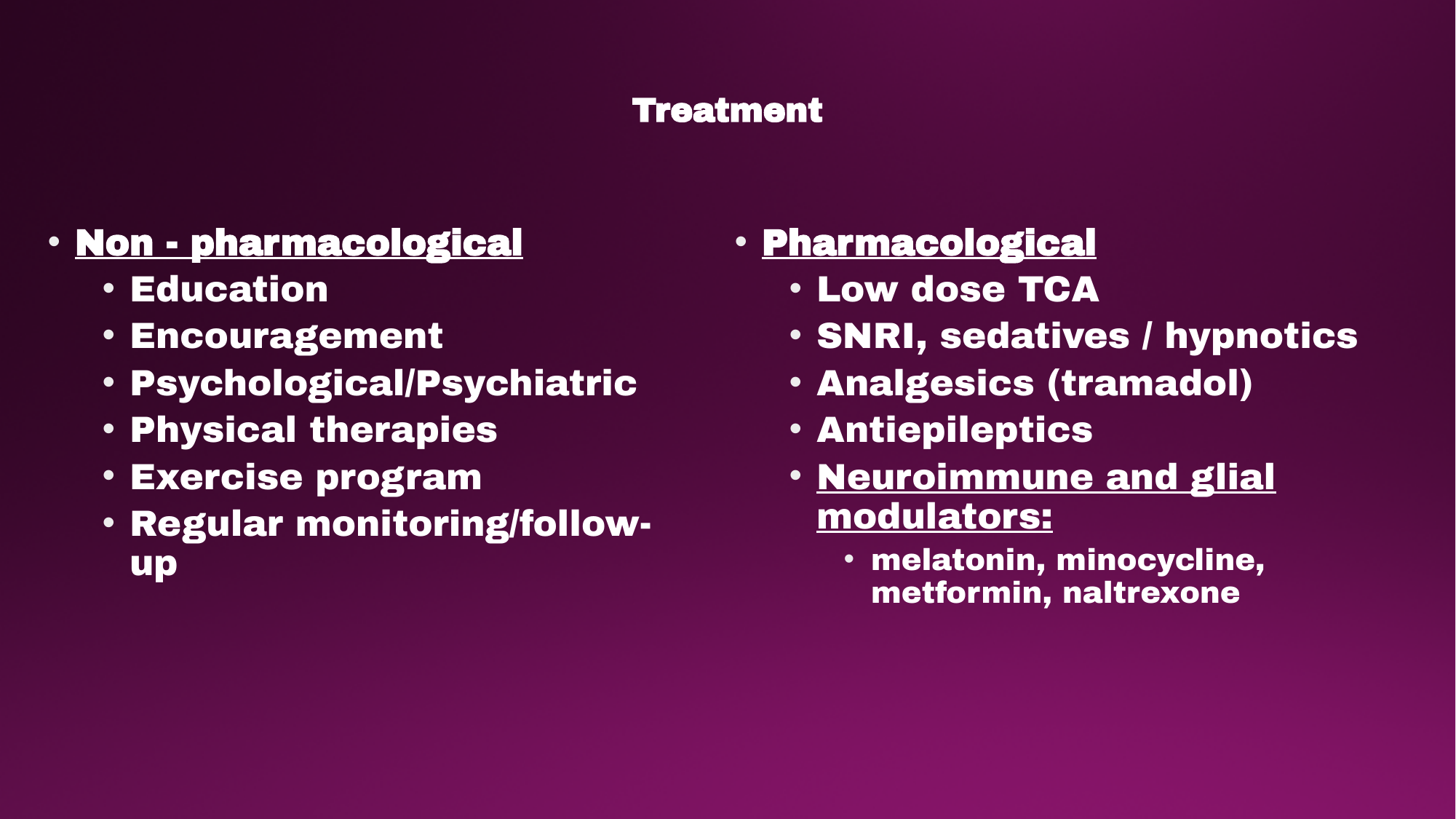

# Treatment

Non - pharmacological
Education
Encouragement
Psychological/Psychiatric
Physical therapies
Exercise program
Regular monitoring/follow-up
Pharmacological
Low dose TCA
SNRI, sedatives / hypnotics
Analgesics (tramadol)
Antiepileptics
Neuroimmune and glial modulators:
melatonin, minocycline, metformin, naltrexone